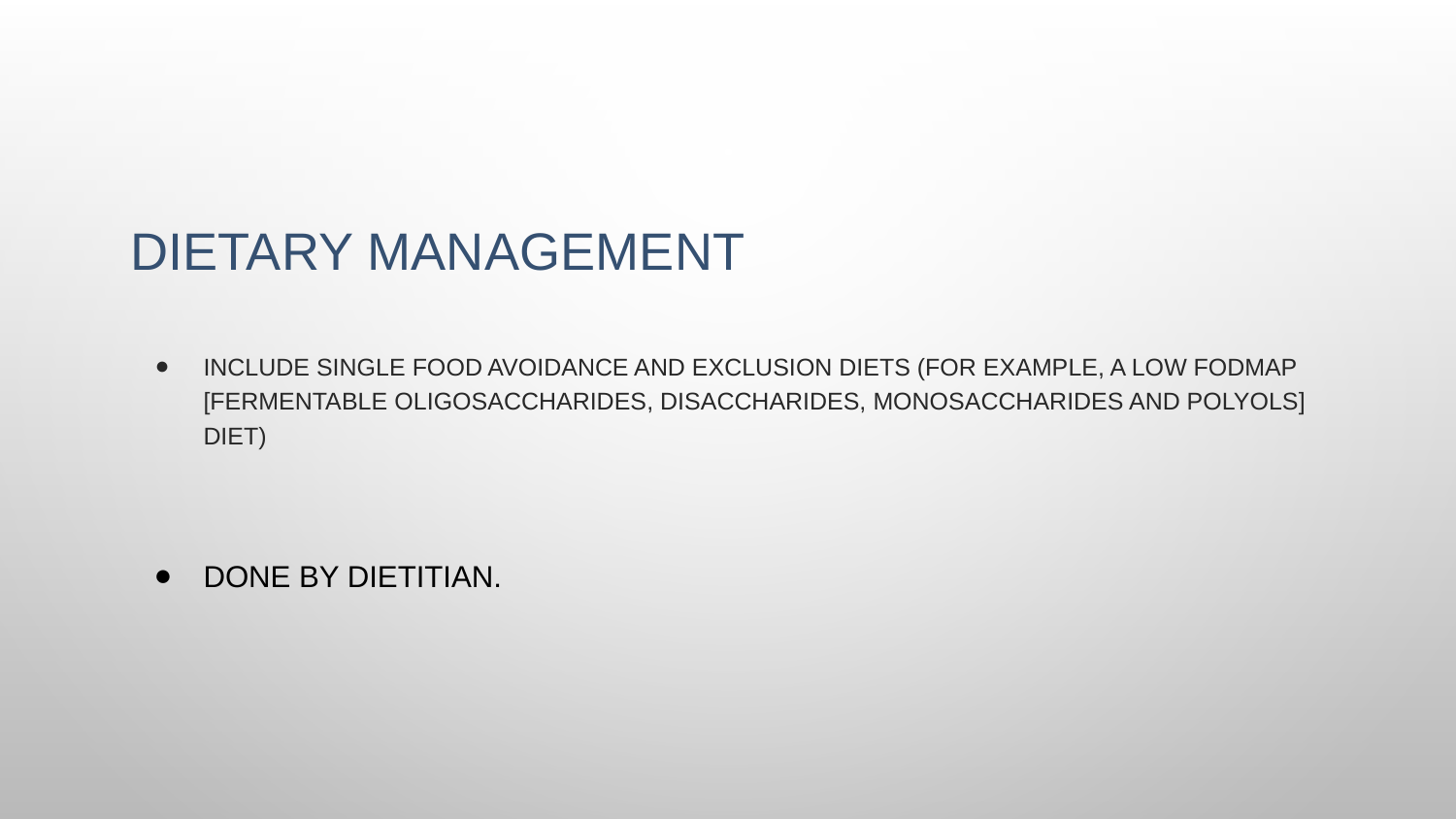

# Dietary management
include single food avoidance and exclusion diets (for example, a low FODMAP [fermentable oligosaccharides, disaccharides, monosaccharides and polyols] diet)

Done by dietitian.